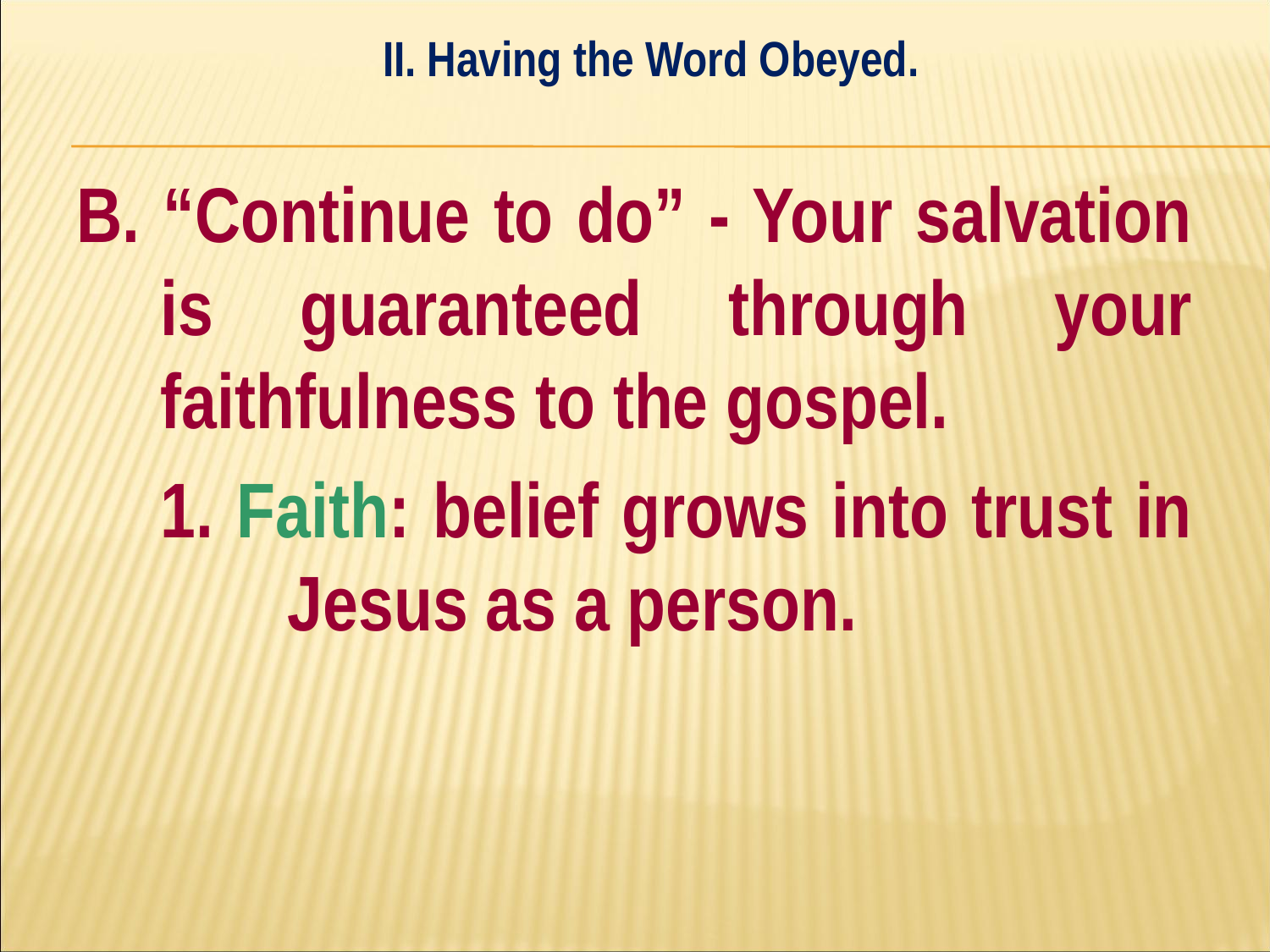

II. Having the Word Obeyed.
#
B. “Continue to do” - Your salvation is guaranteed through your faithfulness to the gospel.
	1. Faith: belief grows into trust in 	Jesus as a person.